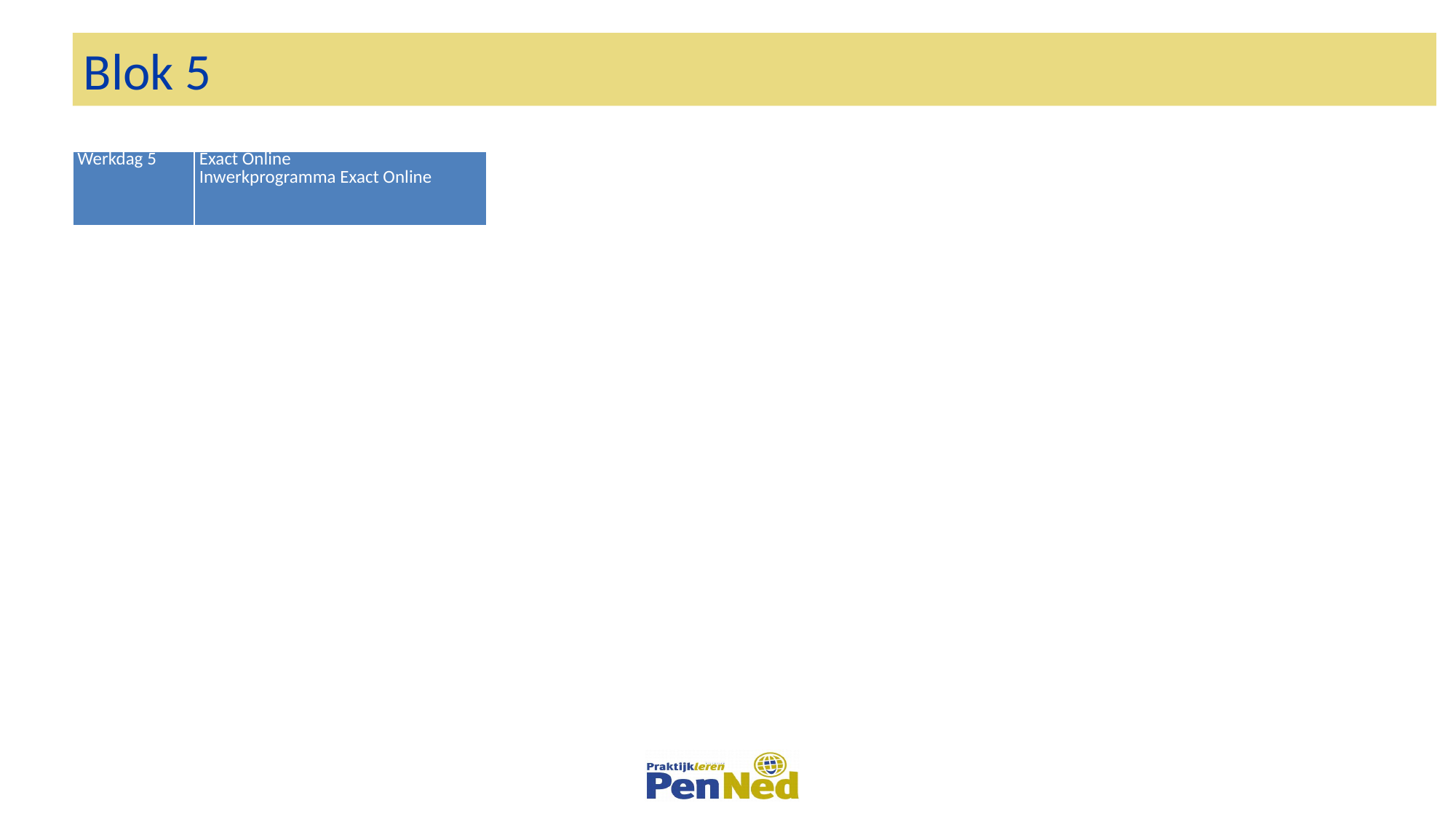

# Blok 5
| Werkdag 5 | Exact Online Inwerkprogramma Exact Online |
| --- | --- |